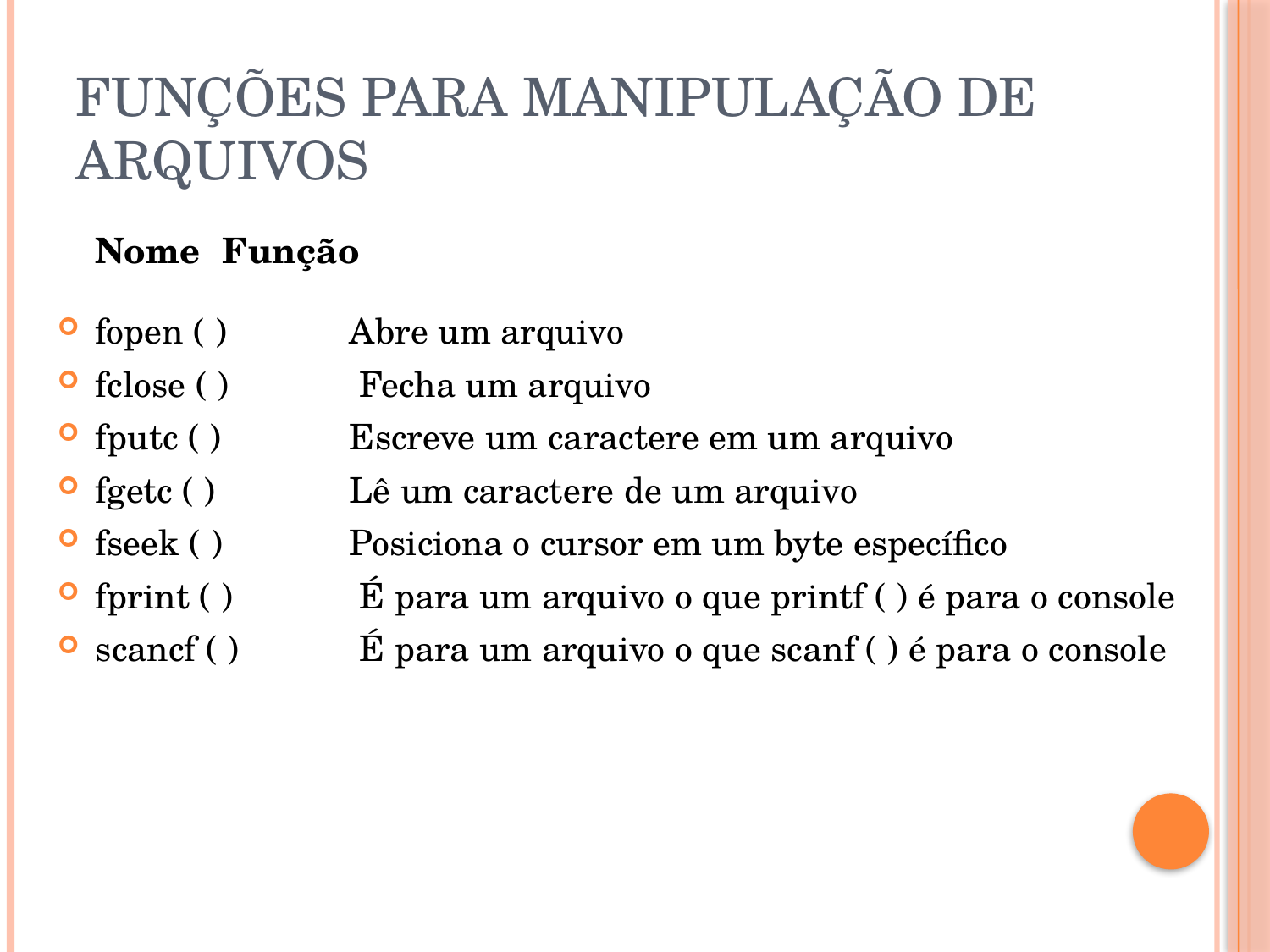

# Funções para manipulação de arquivos
	Nome 	Função

fopen ( ) 	Abre um arquivo
fclose ( )	 Fecha um arquivo
fputc ( ) 	Escreve um caractere em um arquivo
fgetc ( ) 	Lê um caractere de um arquivo
fseek ( ) 	Posiciona o cursor em um byte específico
fprint ( )	 É para um arquivo o que printf ( ) é para o console
scancf ( )	 É para um arquivo o que scanf ( ) é para o console